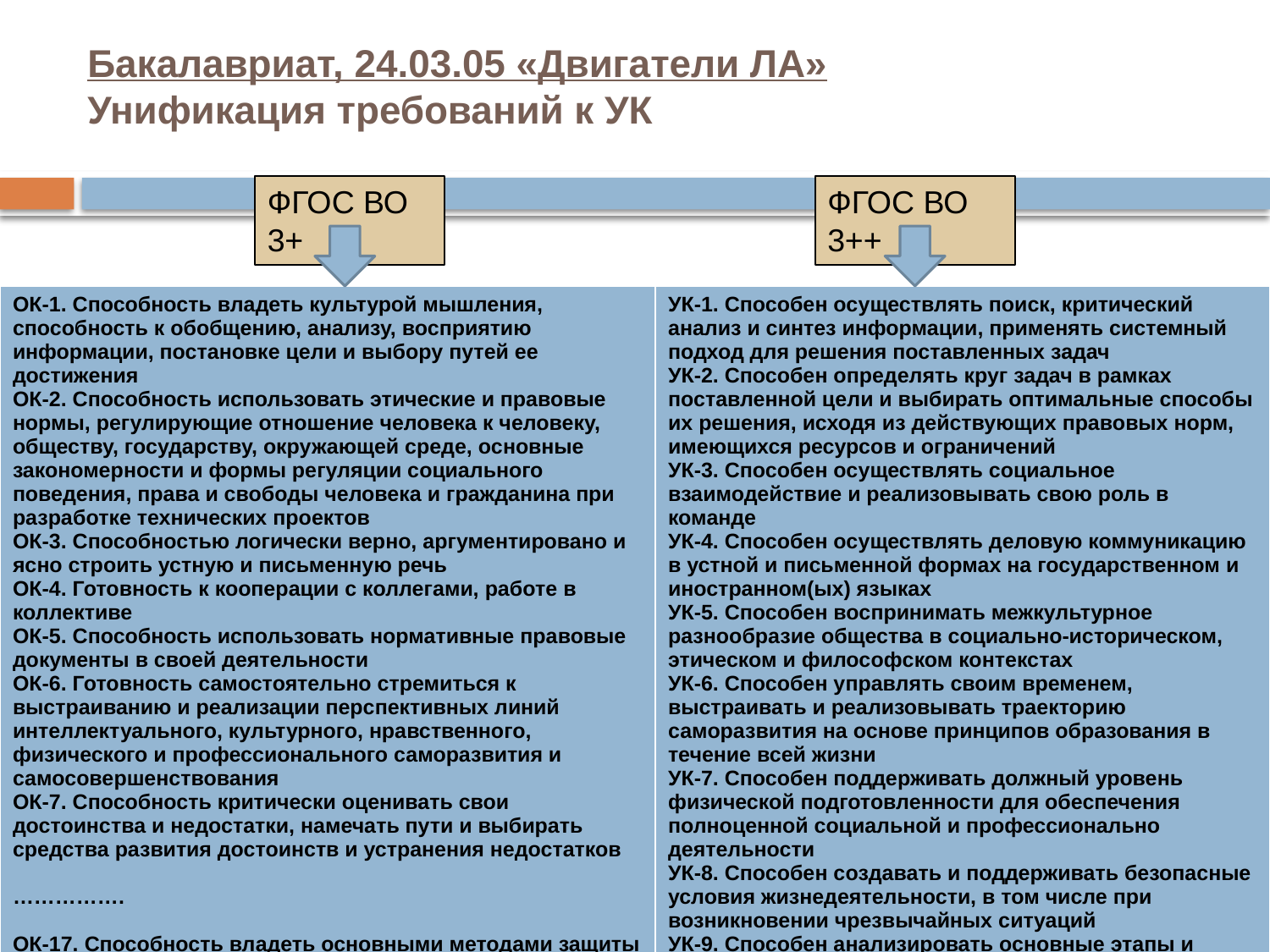

# Бакалавриат, 24.03.05 «Двигатели ЛА» Унификация требований к УК
ФГОС ВО 3+
ФГОС ВО 3++

| ОК-1. Способность владеть культурой мышления, способность к обобщению, анализу, восприятию информации, постановке цели и выбору путей ее достижения ОК-2. Способность использовать этические и правовые нормы, регулирующие отношение человека к человеку, обществу, государству, окружающей среде, основные закономерности и формы регуляции социального поведения, права и свободы человека и гражданина при разработке технических проектов ОК-3. Способностью логически верно, аргументировано и ясно строить устную и письменную речь ОК-4. Готовность к кооперации с коллегами, работе в коллективе ОК-5. Способность использовать нормативные правовые документы в своей деятельности ОК-6. Готовность самостоятельно стремиться к выстраиванию и реализации перспективных линий интеллектуального, культурного, нравственного, физического и профессионального саморазвития и самосовершенствования ОК-7. Способность критически оценивать свои достоинства и недостатки, намечать пути и выбирать средства развития достоинств и устранения недостатков ……………. ОК-17. Способность владеть основными методами защиты производственного персонала и населения от возможных последствий аварий, катастроф, стихийных бедствий ОК-18. Способность применять методы рационального использования сырьевых, энергетических и других видов ресурсов в процессе отработки и последующего изготовления и эксплуатации двигателей летательных аппаратов ОК-19. способностью владеть средствами самостоятельного, методически правильного использования методов физического воспитания и укрепления здоровья, готовностью к достижению должного уровня физической подготовленности для обеспечения полноценной социальной и профессиональной деятельности | УК-1. Способен осуществлять поиск, критический анализ и синтез информации, применять системный подход для решения поставленных задач УК-2. Способен определять круг задач в рамках поставленной цели и выбирать оптимальные способы их решения, исходя из действующих правовых норм, имеющихся ресурсов и ограничений УК-3. Способен осуществлять социальное взаимодействие и реализовывать свою роль в команде УК-4. Способен осуществлять деловую коммуникацию в устной и письменной формах на государственном и иностранном(ых) языках УК-5. Способен воспринимать межкультурное разнообразие общества в социально-историческом, этическом и философском контекстах УК-6. Способен управлять своим временем, выстраивать и реализовывать траекторию саморазвития на основе принципов образования в течение всей жизни УК-7. Способен поддерживать должный уровень физической подготовленности для обеспечения полноценной социальной и профессионально деятельности УК-8. Способен создавать и поддерживать безопасные условия жизнедеятельности, в том числе при возникновении чрезвычайных ситуаций УК-9. Способен анализировать основные этапы и закономерности исторического развития России, ее место и роль в современном мире для формирования гражданской позиции и развития патриотизма |
| --- | --- |